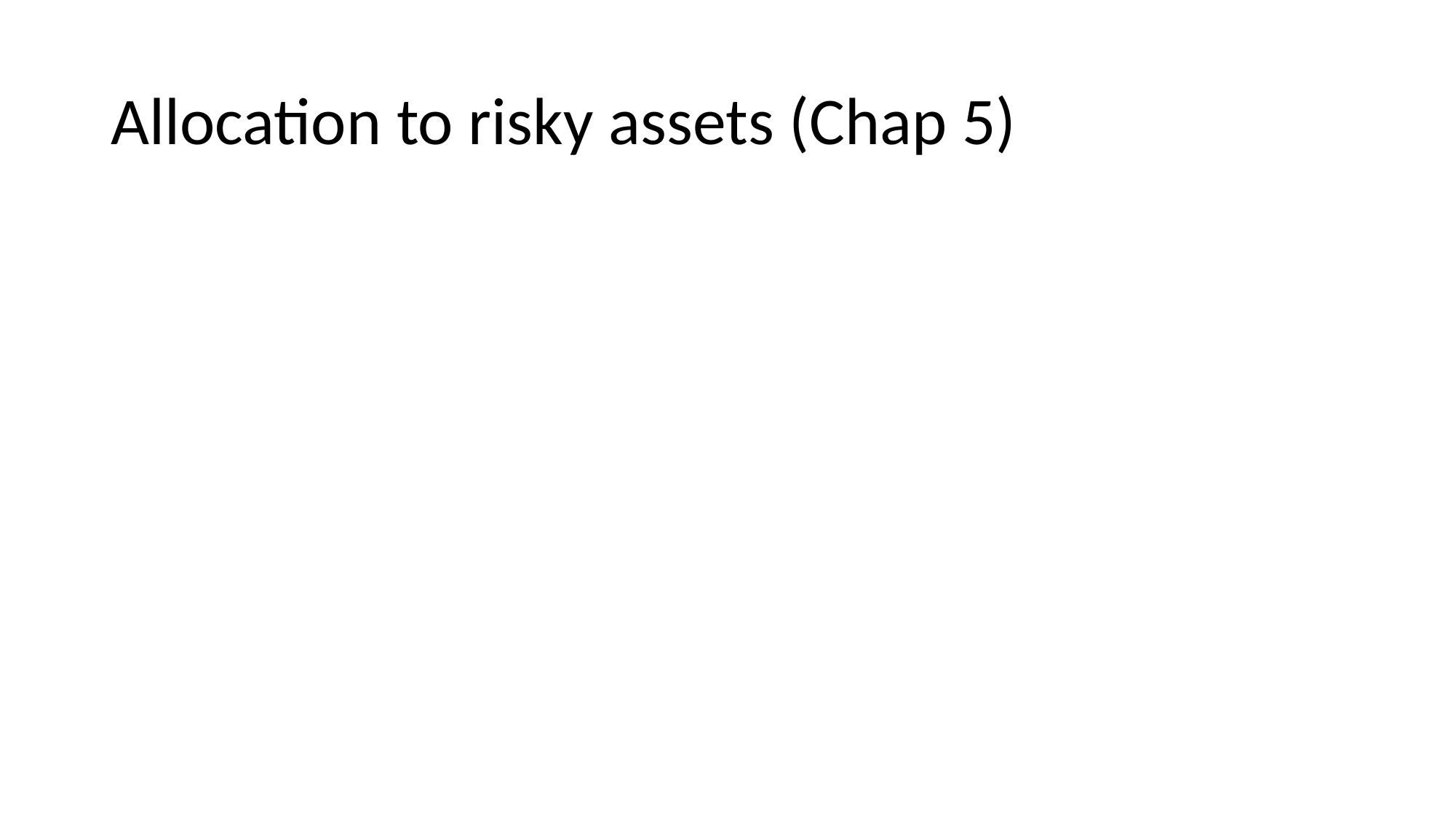

# Allocation to risky assets (Chap 5)